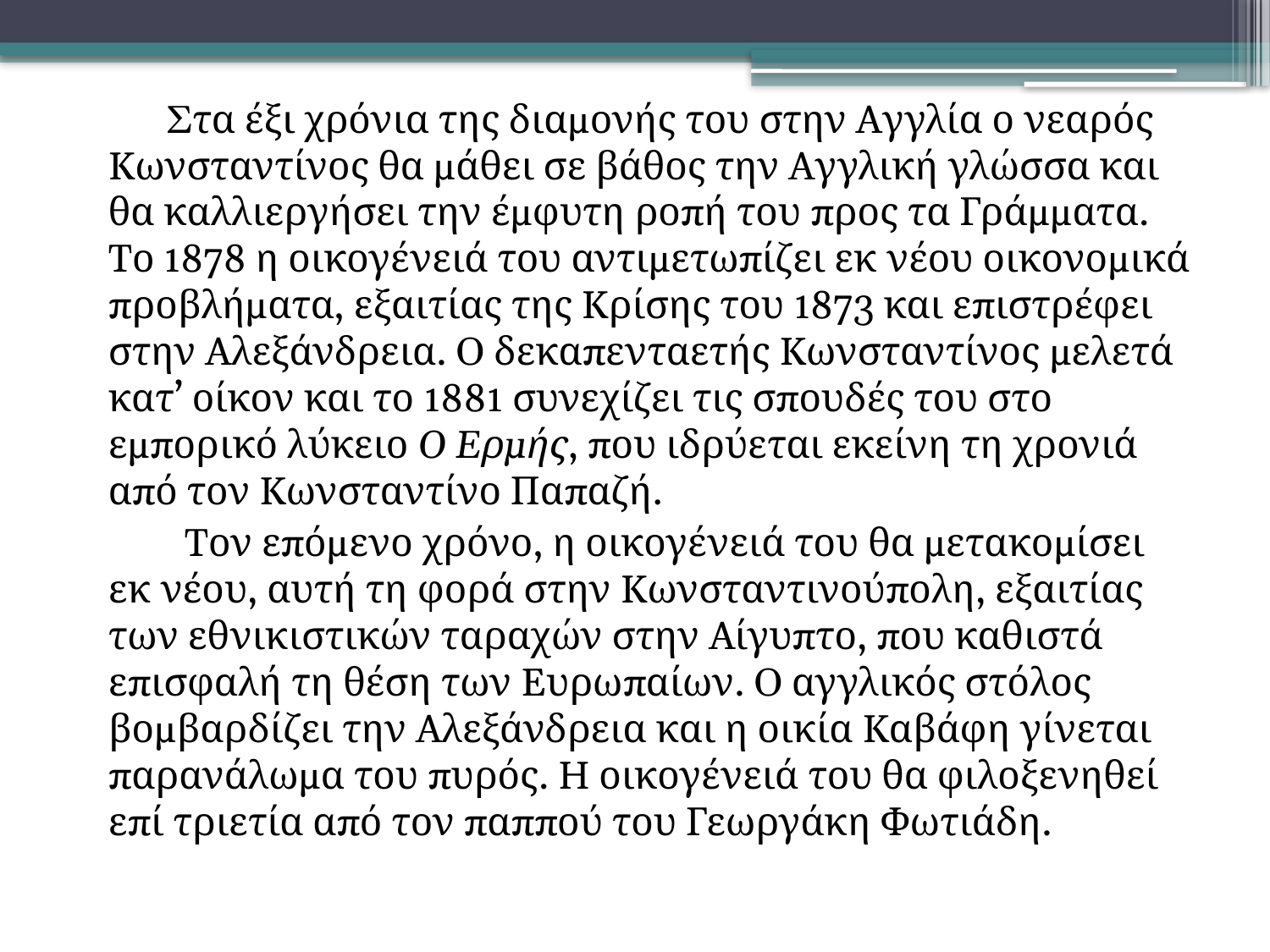

Στα έξι χρόνια της διαμονής του στην Αγγλία ο νεαρός Κωνσταντίνος θα μάθει σε βάθος την Αγγλική γλώσσα και θα καλλιεργήσει την έμφυτη ροπή του προς τα Γράμματα. Το 1878 η οικογένειά του αντιμετωπίζει εκ νέου οικονομικά προβλήματα, εξαιτίας της Κρίσης του 1873 και επιστρέφει στην Αλεξάνδρεια. Ο δεκαπενταετής Κωνσταντίνος μελετά κατ’ οίκον και το 1881 συνεχίζει τις σπουδές του στο εμπορικό λύκειο Ο Ερμής, που ιδρύεται εκείνη τη χρονιά από τον Κωνσταντίνο Παπαζή.
            Τον επόμενο χρόνο, η οικογένειά του θα μετακομίσει εκ νέου, αυτή τη φορά στην Κωνσταντινούπολη, εξαιτίας των εθνικιστικών ταραχών στην Αίγυπτο, που καθιστά επισφαλή τη θέση των Ευρωπαίων. Ο αγγλικός στόλος βομβαρδίζει την Αλεξάνδρεια και η οικία Καβάφη γίνεται παρανάλωμα του πυρός. Η οικογένειά του θα φιλοξενηθεί επί τριετία από τον παππού του Γεωργάκη Φωτιάδη.